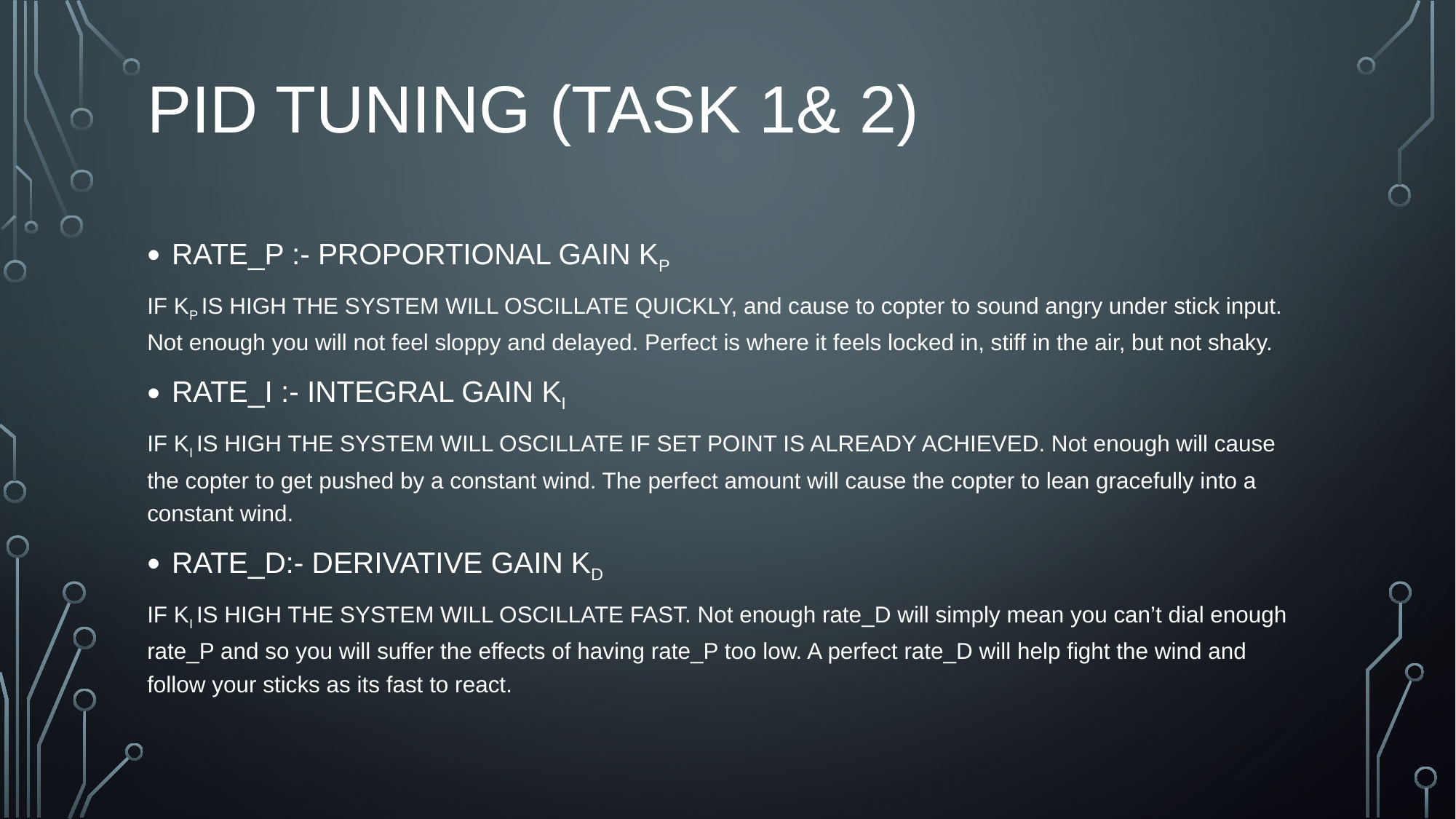

# Pid tuning (TASK 1& 2)
RATE_P :- PROPORTIONAL GAIN KP
IF KP IS HIGH THE SYSTEM WILL OSCILLATE QUICKLY, and cause to copter to sound angry under stick input. Not enough you will not feel sloppy and delayed. Perfect is where it feels locked in, stiff in the air, but not shaky.
RATE_I :- INTEGRAL GAIN KI
IF KI IS HIGH THE SYSTEM WILL OSCILLATE IF SET POINT IS ALREADY ACHIEVED. Not enough will cause the copter to get pushed by a constant wind. The perfect amount will cause the copter to lean gracefully into a constant wind.
RATE_D:- DERIVATIVE GAIN KD
IF KI IS HIGH THE SYSTEM WILL OSCILLATE FAST. Not enough rate_D will simply mean you can’t dial enough rate_P and so you will suffer the effects of having rate_P too low. A perfect rate_D will help fight the wind and follow your sticks as its fast to react.